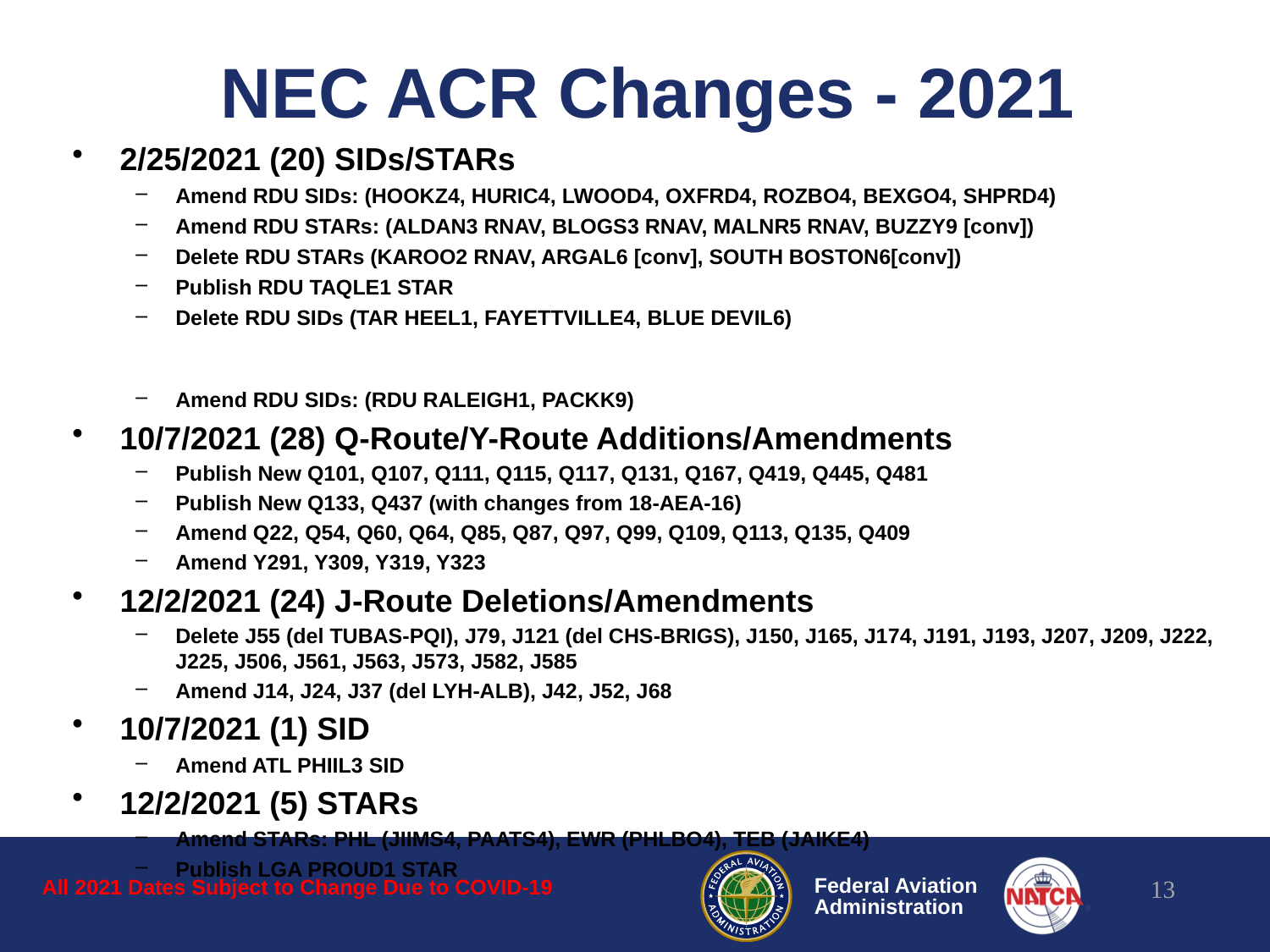

# NEC ACR Changes - 2021
2/25/2021 (20) SIDs/STARs
Amend RDU SIDs: (HOOKZ4, HURIC4, LWOOD4, OXFRD4, ROZBO4, BEXGO4, SHPRD4)
Amend RDU STARs: (ALDAN3 RNAV, BLOGS3 RNAV, MALNR5 RNAV, BUZZY9 [conv])
Delete RDU STARs (KAROO2 RNAV, ARGAL6 [conv], SOUTH BOSTON6[conv])
Publish RDU TAQLE1 STAR
Delete RDU SIDs (TAR HEEL1, FAYETTVILLE4, BLUE DEVIL6)
Amend RDU SIDs: (RDU RALEIGH1, PACKK9)
10/7/2021 (28) Q-Route/Y-Route Additions/Amendments
Publish New Q101, Q107, Q111, Q115, Q117, Q131, Q167, Q419, Q445, Q481
Publish New Q133, Q437 (with changes from 18-AEA-16)
Amend Q22, Q54, Q60, Q64, Q85, Q87, Q97, Q99, Q109, Q113, Q135, Q409
Amend Y291, Y309, Y319, Y323
12/2/2021 (24) J-Route Deletions/Amendments
Delete J55 (del TUBAS-PQI), J79, J121 (del CHS-BRIGS), J150, J165, J174, J191, J193, J207, J209, J222, J225, J506, J561, J563, J573, J582, J585
Amend J14, J24, J37 (del LYH-ALB), J42, J52, J68
10/7/2021 (1) SID
Amend ATL PHIIL3 SID
12/2/2021 (5) STARs
Amend STARs: PHL (JIIMS4, PAATS4), EWR (PHLBO4), TEB (JAIKE4)
Publish LGA PROUD1 STAR
All 2021 Dates Subject to Change Due to COVID-19
13